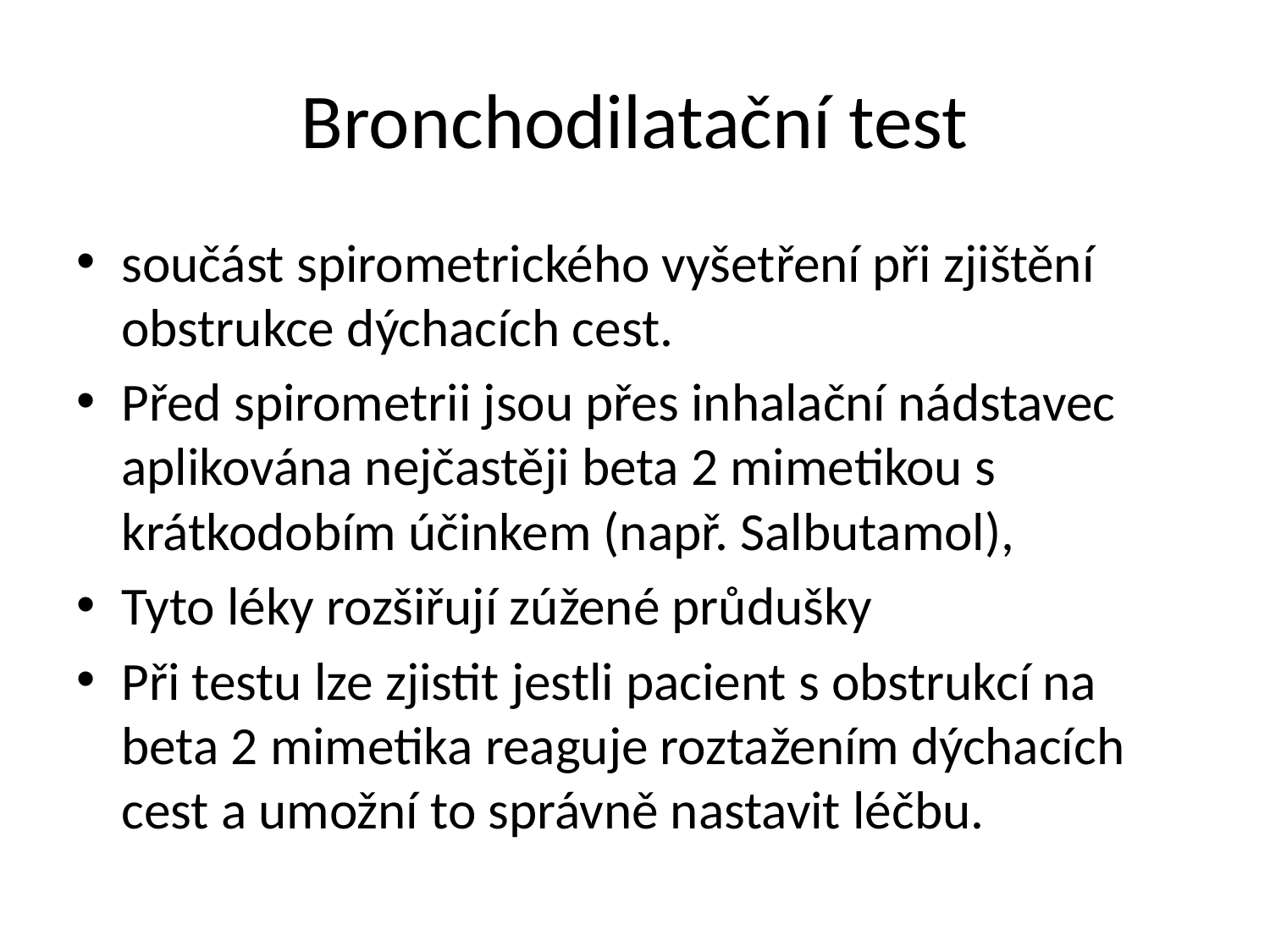

# Bronchodilatační test
součást spirometrického vyšetření při zjištění obstrukce dýchacích cest.
Před spirometrii jsou přes inhalační nádstavec aplikována nejčastěji beta 2 mimetikou s krátkodobím účinkem (např. Salbutamol),
Tyto léky rozšiřují zúžené průdušky
Při testu lze zjistit jestli pacient s obstrukcí na beta 2 mimetika reaguje roztažením dýchacích cest a umožní to správně nastavit léčbu.